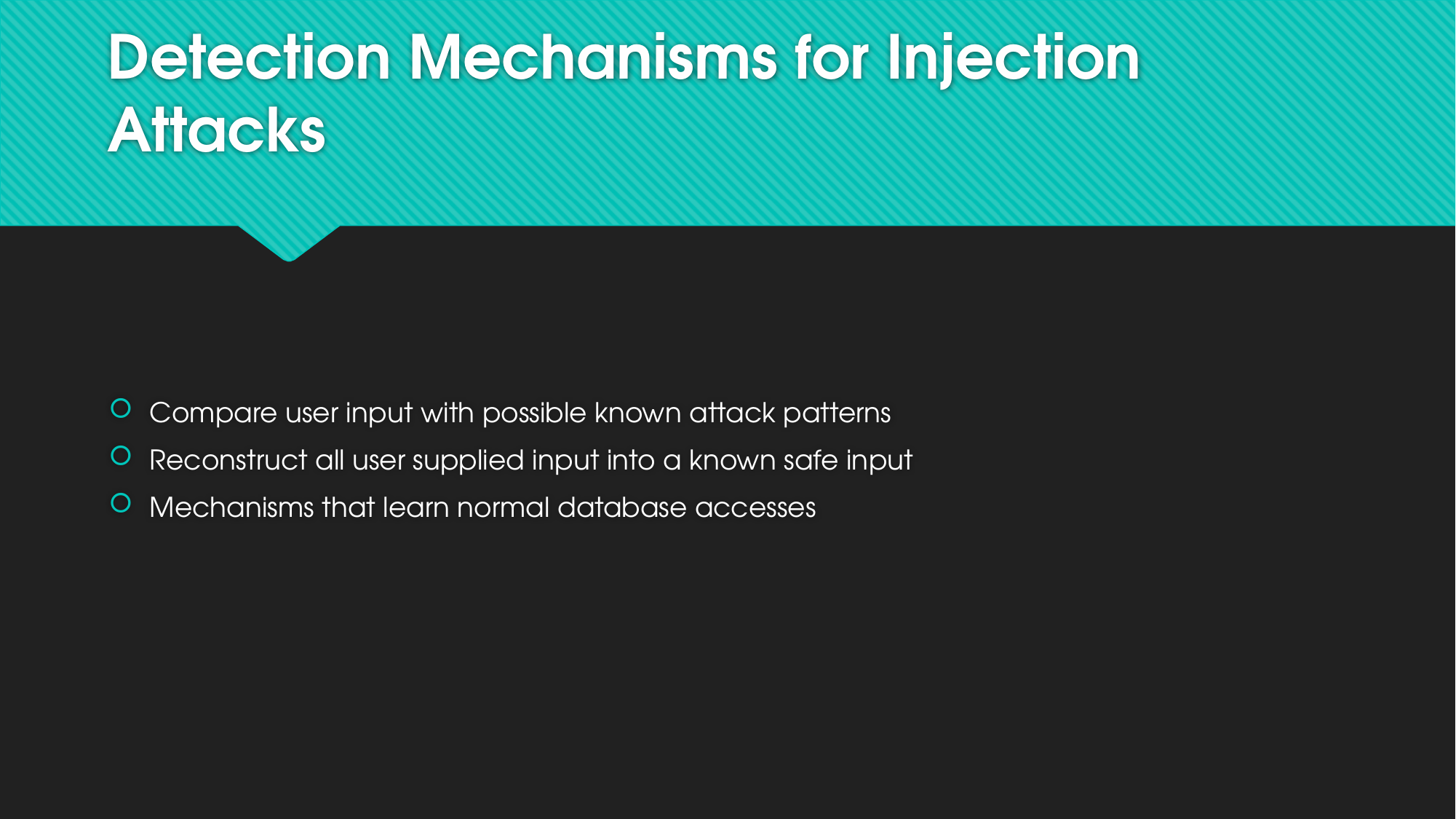

# Detection Mechanisms for Injection Attacks
Compare user input with possible known attack patterns
Reconstruct all user supplied input into a known safe input
Mechanisms that learn normal database accesses